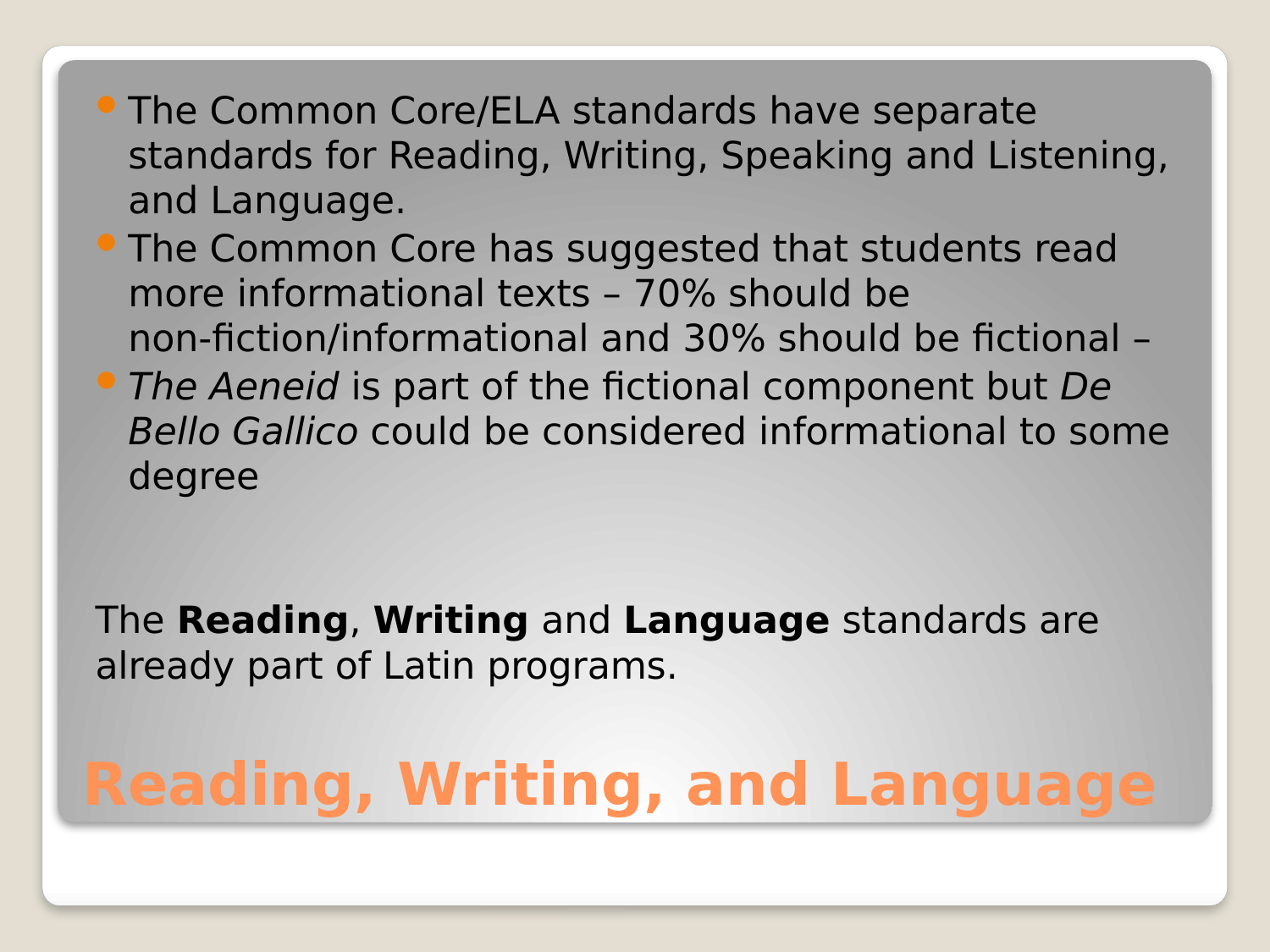

The Common Core/ELA standards have separate standards for Reading, Writing, Speaking and Listening, and Language.
The Common Core has suggested that students read more informational texts – 70% should be non-fiction/informational and 30% should be fictional –
The Aeneid is part of the fictional component but De Bello Gallico could be considered informational to some degree

The Reading, Writing and Language standards are already part of Latin programs.
# Reading, Writing, and Language